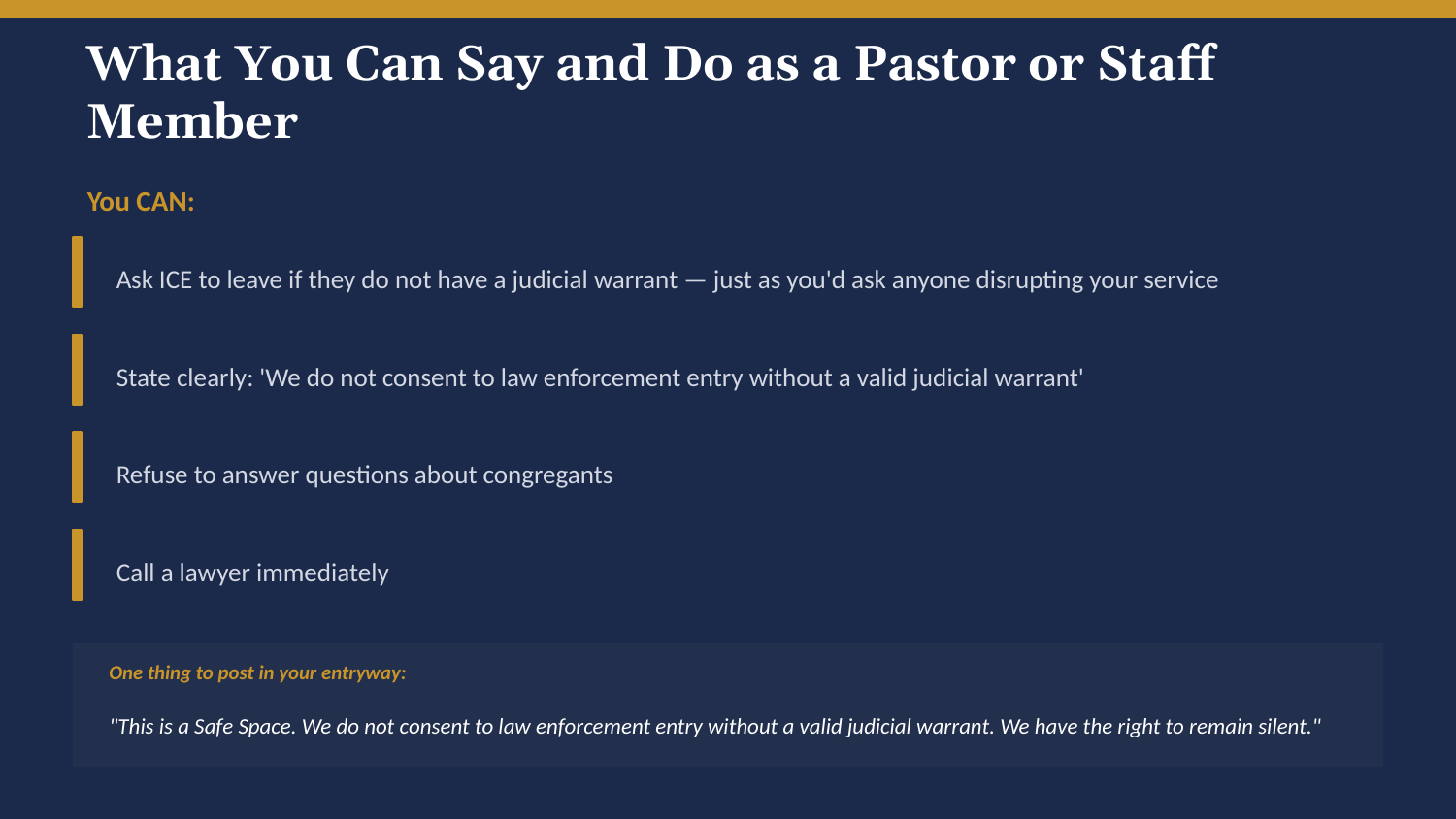

What You Can Say and Do as a Pastor or Staff Member
You CAN:

Ask ICE to leave if they do not have a judicial warrant — just as you'd ask anyone disrupting your service

State clearly: 'We do not consent to law enforcement entry without a valid judicial warrant'

Refuse to answer questions about congregants

Call a lawyer immediately

One thing to post in your entryway:
"This is a Safe Space. We do not consent to law enforcement entry without a valid judicial warrant. We have the right to remain silent."